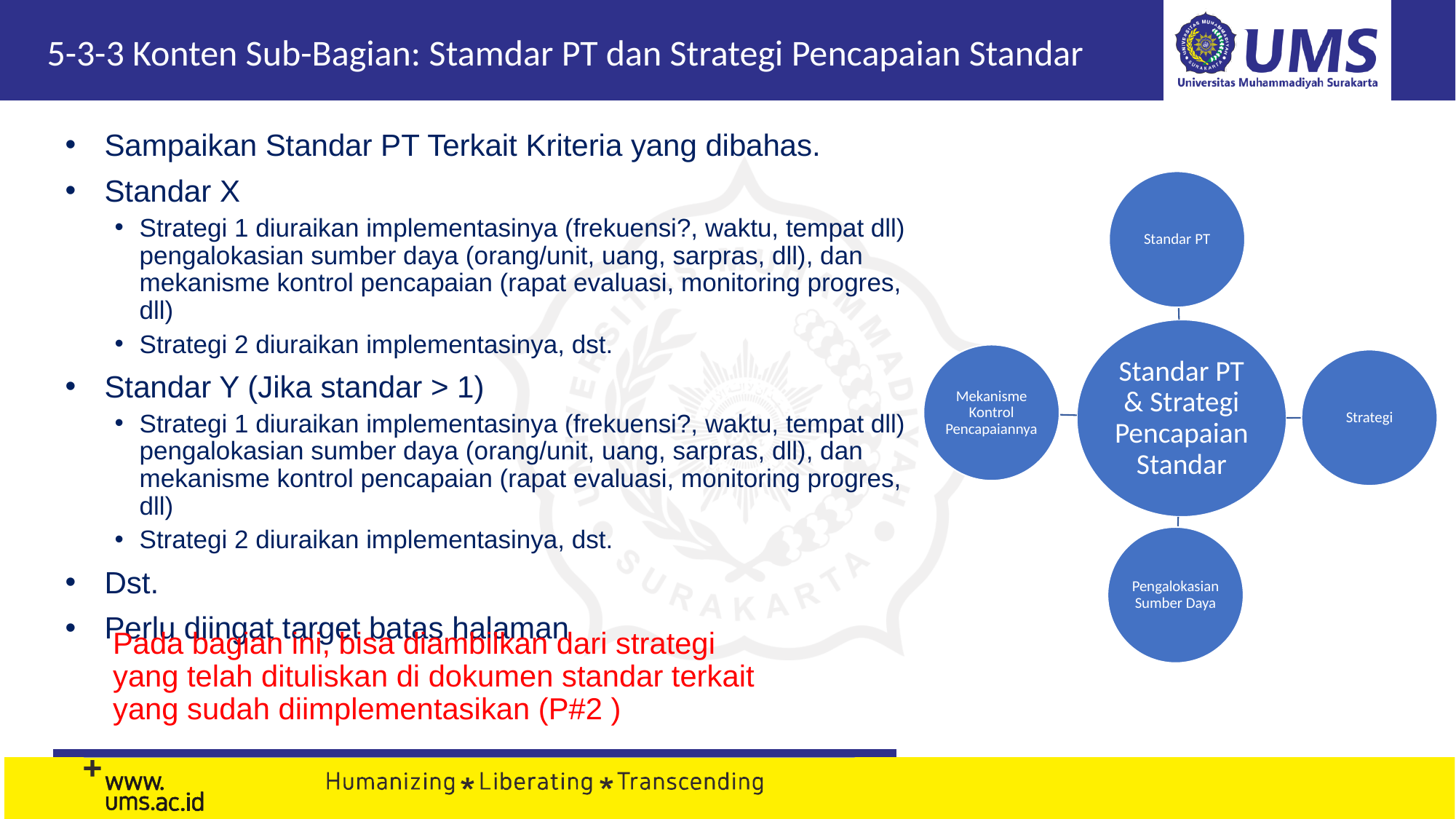

# 5-3-3 Konten Sub-Bagian: Stamdar PT dan Strategi Pencapaian Standar
Sampaikan Standar PT Terkait Kriteria yang dibahas.
Standar X
Strategi 1 diuraikan implementasinya (frekuensi?, waktu, tempat dll) pengalokasian sumber daya (orang/unit, uang, sarpras, dll), dan mekanisme kontrol pencapaian (rapat evaluasi, monitoring progres, dll)
Strategi 2 diuraikan implementasinya, dst.
Standar Y (Jika standar > 1)
Strategi 1 diuraikan implementasinya (frekuensi?, waktu, tempat dll) pengalokasian sumber daya (orang/unit, uang, sarpras, dll), dan mekanisme kontrol pencapaian (rapat evaluasi, monitoring progres, dll)
Strategi 2 diuraikan implementasinya, dst.
Dst.
Perlu diingat target batas halaman
Standar PT & Strategi Pencapaian Standar

Standar PT

Strategi

Pengalokasian Sumber Daya

Mekanisme Kontrol Pencapaiannya
Pada bagian ini, bisa diambilkan dari strategi yang telah dituliskan di dokumen standar terkait yang sudah diimplementasikan (P#2 )